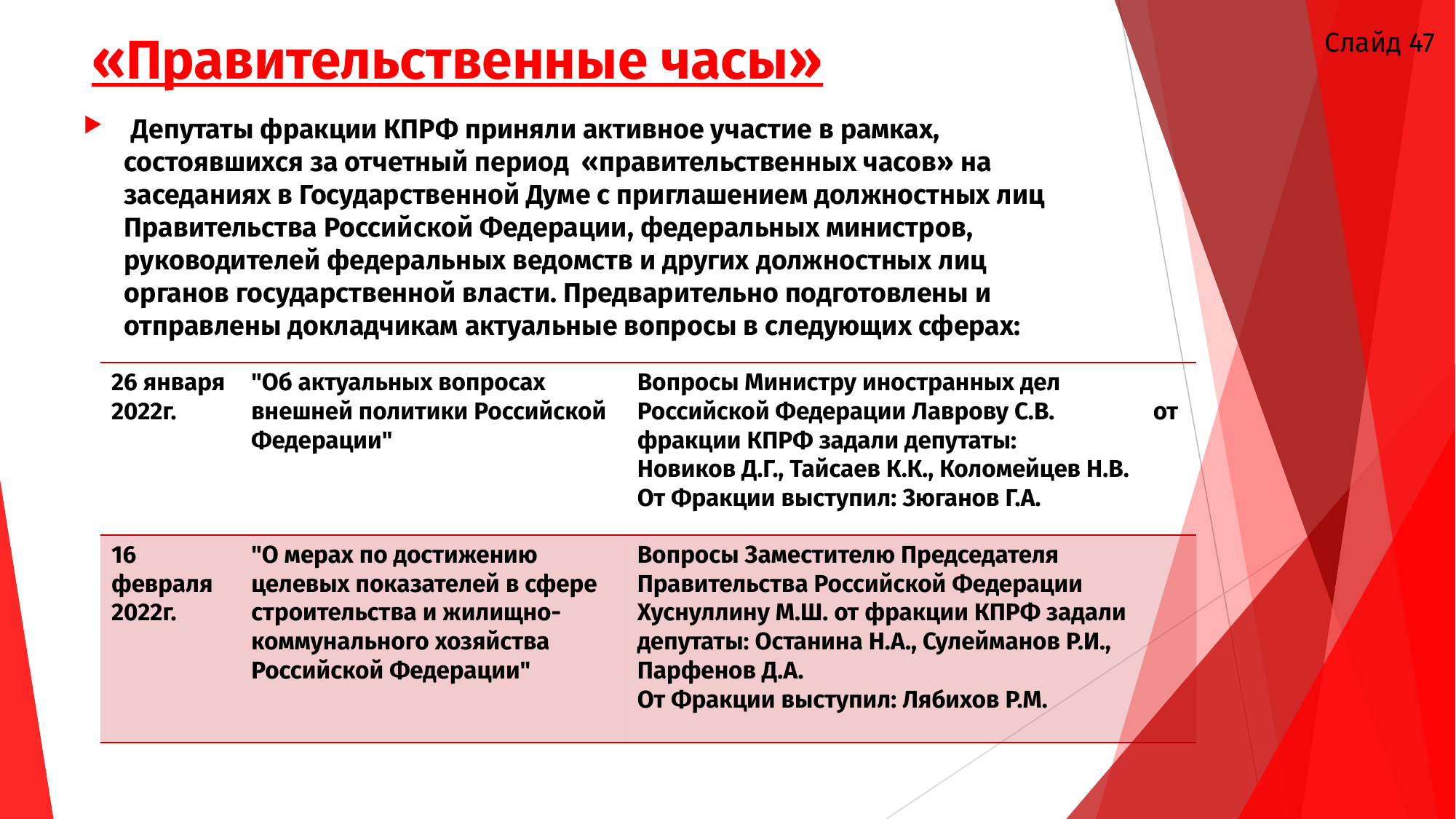

# «Правительственные часы»
Слайд 47
 Депутаты фракции КПРФ приняли активное участие в рамках, состоявшихся за отчетный период  «правительственных часов» на заседаниях в Государственной Думе с приглашением должностных лиц Правительства Российской Федерации, федеральных министров, руководителей федеральных ведомств и других должностных лиц органов государственной власти. Предварительно подготовлены и отправлены докладчикам актуальные вопросы в следующих сферах:

| 26 января 2022г. | "Об актуальных вопросах внешней политики Российской Федерации" | Вопросы Министру иностранных дел Российской Федерации Лаврову С.В. от фракции КПРФ задали депутаты: Новиков Д.Г., Тайсаев К.К., Коломейцев Н.В. От Фракции выступил: Зюганов Г.А. |
| --- | --- | --- |
| 16 февраля 2022г. | "О мерах по достижению целевых показателей в сфере строительства и жилищно-коммунального хозяйства Российской Федерации" | Вопросы Заместителю Председателя Правительства Российской Федерации Хуснуллину М.Ш. от фракции КПРФ задали депутаты: Останина Н.А., Сулейманов Р.И., Парфенов Д.А. От Фракции выступил: Лябихов Р.М. |